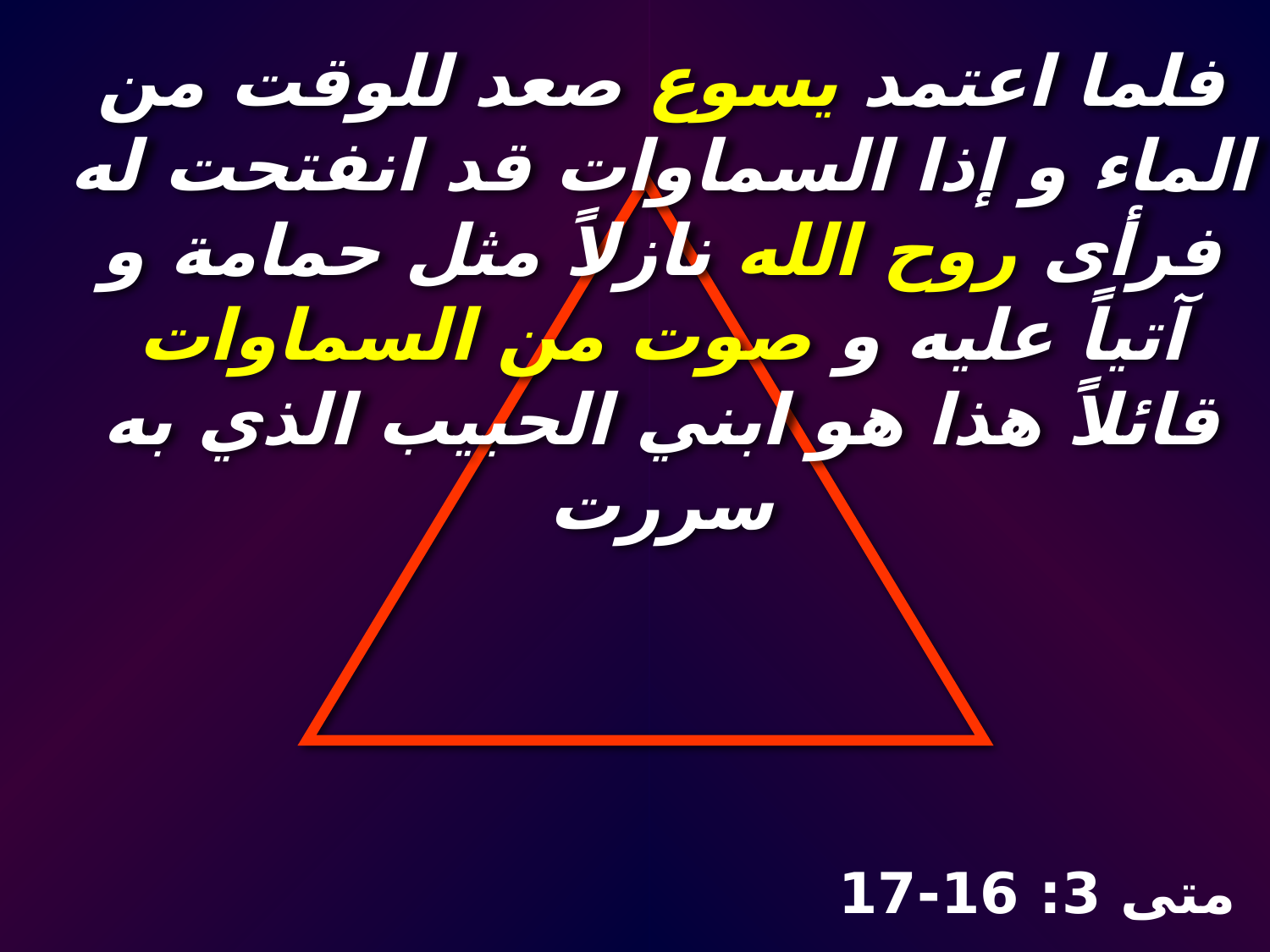

فلما اعتمد يسوع صعد للوقت من الماء و إذا السماوات قد انفتحت له فرأى روح الله نازلاً مثل حمامة و آتياً عليه و صوت من السماوات قائلاً هذا هو ابني الحبيب الذي به سررت

متى 3: 16-17